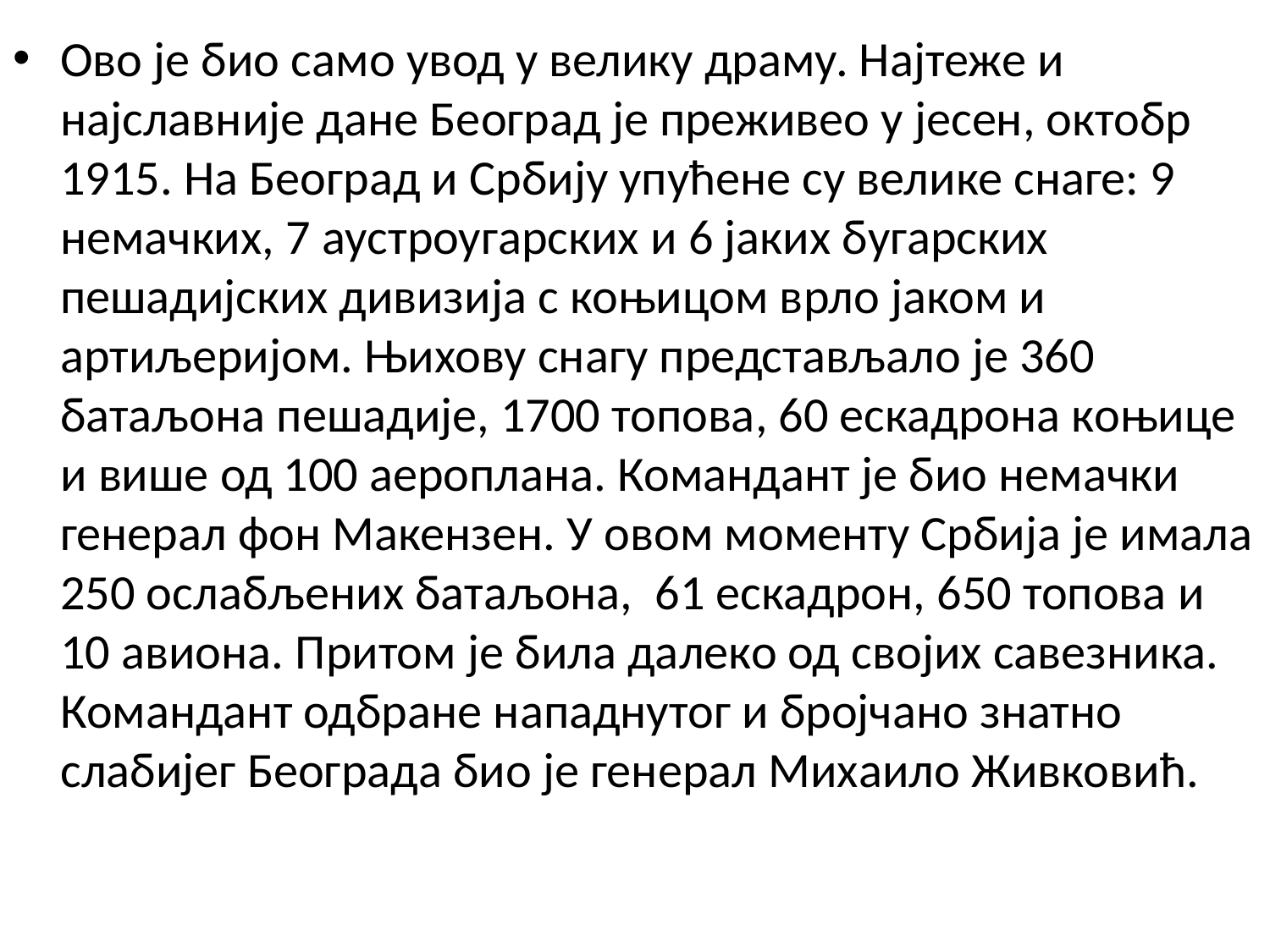

Ово је био само увод у велику драму. Најтеже и најславније дане Београд је преживео у јесен, октобр 1915. На Београд и Србију упућене су велике снаге: 9 немачких, 7 аустроугарских и 6 јаких бугарских пешадијских дивизија с коњицом врло јаком и артиљеријом. Њихову снагу представљало је 360 батаљона пешадије, 1700 топова, 60 ескадрона коњице и више од 100 аероплана. Командант је био немачки генерал фон Макензен. У овом моменту Србија је имала 250 ослабљених батаљона,  61 ескадрон, 650 топова и 10 авиона. Притом је била далеко од својих савезника. Командант одбране нападнутог и бројчано знатно слабијег Београда био је генерал Михаило Живковић.